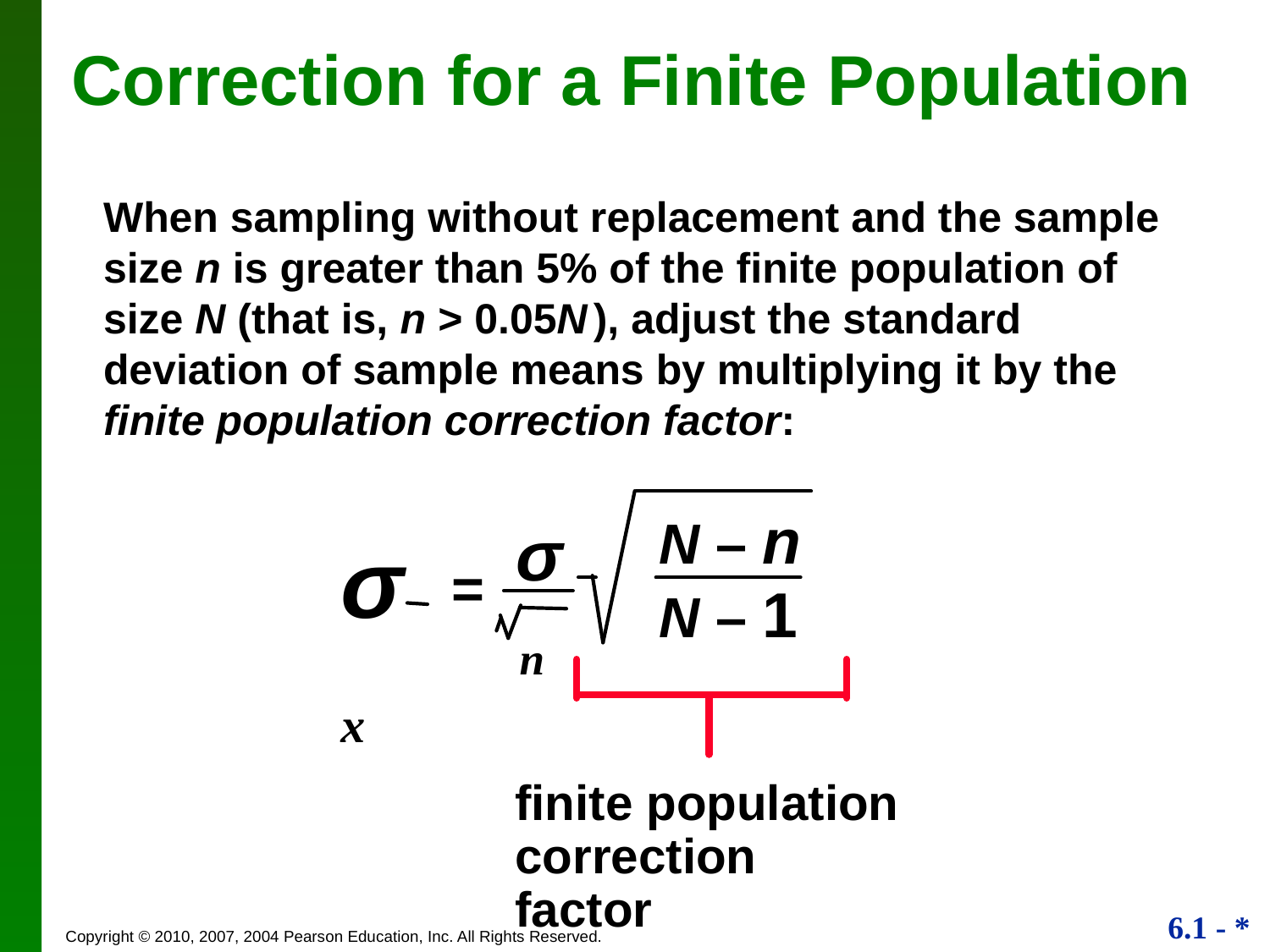

# Correction for a Finite Population
When sampling without replacement and the sample size n is greater than 5% of the finite population of size N (that is, n > 0.05N ), adjust the standard deviation of sample means by multiplying it by the finite population correction factor:

N – n
σ
σx
=
n

N – 1

finite population
correction factor